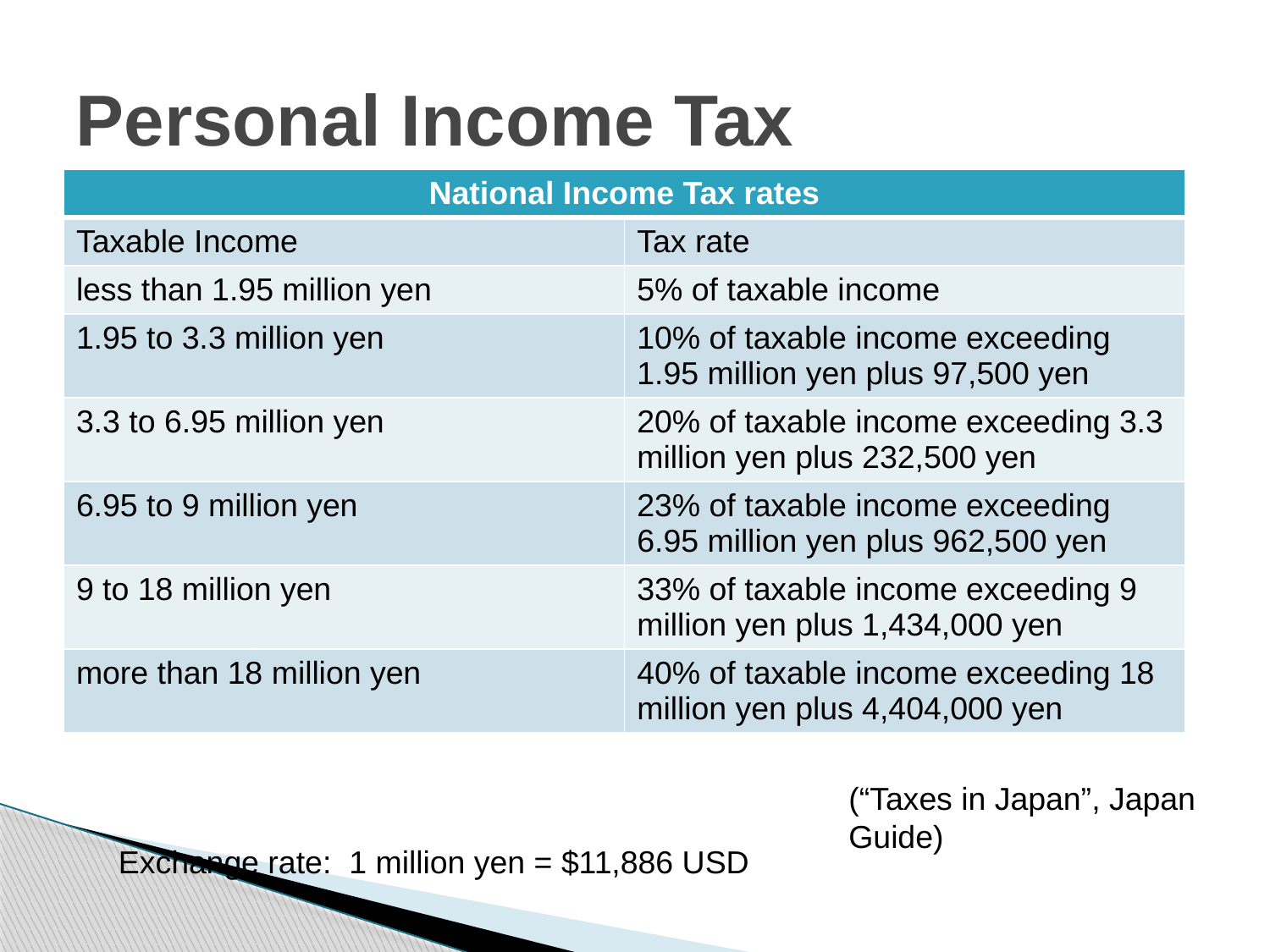

# Personal Income Tax
| National Income Tax rates |  |
| --- | --- |
| Taxable Income | Tax rate |
| less than 1.95 million yen | 5% of taxable income |
| 1.95 to 3.3 million yen | 10% of taxable income exceeding 1.95 million yen plus 97,500 yen |
| 3.3 to 6.95 million yen | 20% of taxable income exceeding 3.3 million yen plus 232,500 yen |
| 6.95 to 9 million yen | 23% of taxable income exceeding 6.95 million yen plus 962,500 yen |
| 9 to 18 million yen | 33% of taxable income exceeding 9 million yen plus 1,434,000 yen |
| more than 18 million yen | 40% of taxable income exceeding 18 million yen plus 4,404,000 yen |
(“Taxes in Japan”, Japan Guide)
Exchange rate:  1 million yen = $11,886 USD